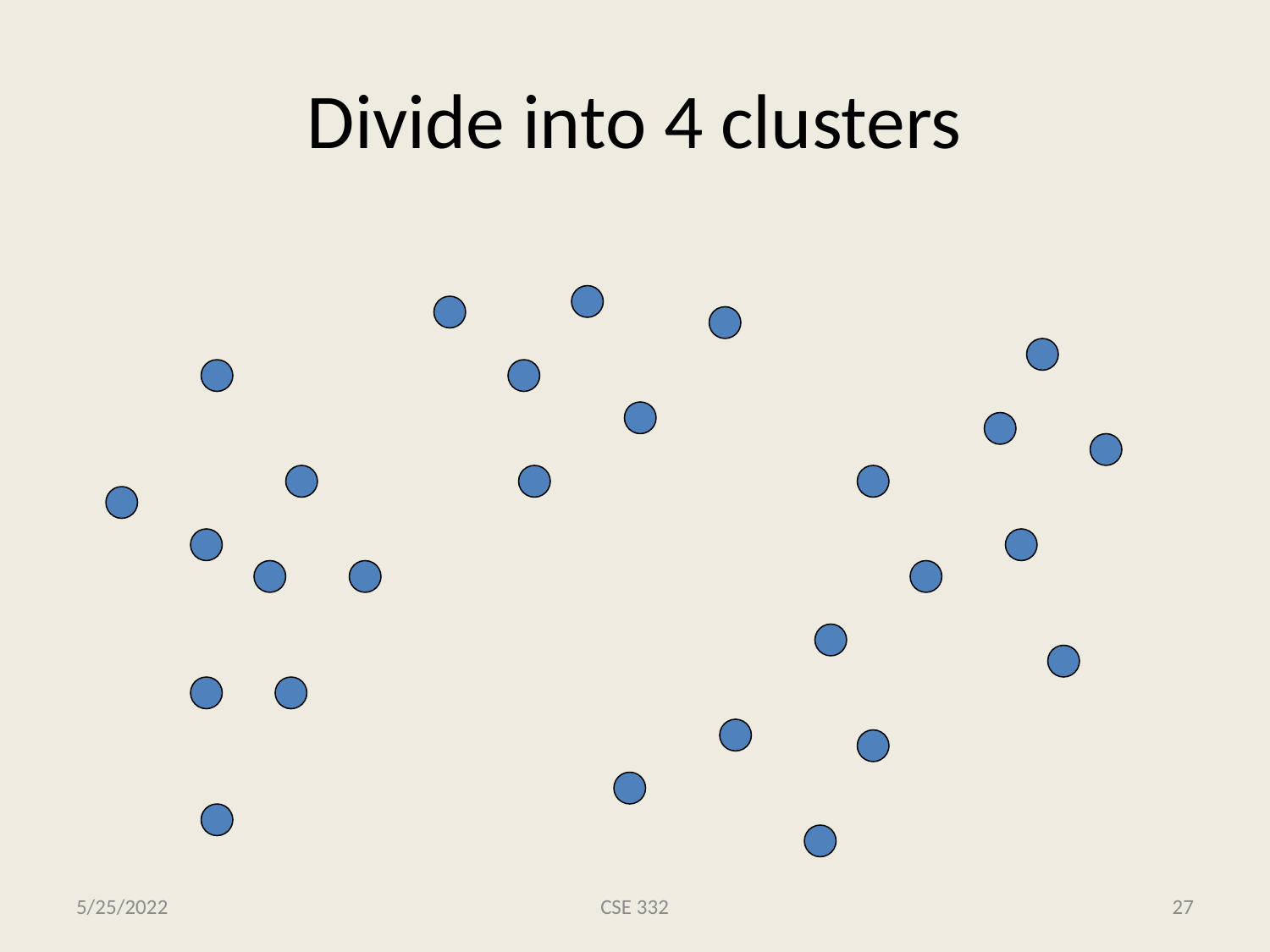

# Divide into 4 clusters

5/25/2022
CSE 332
27